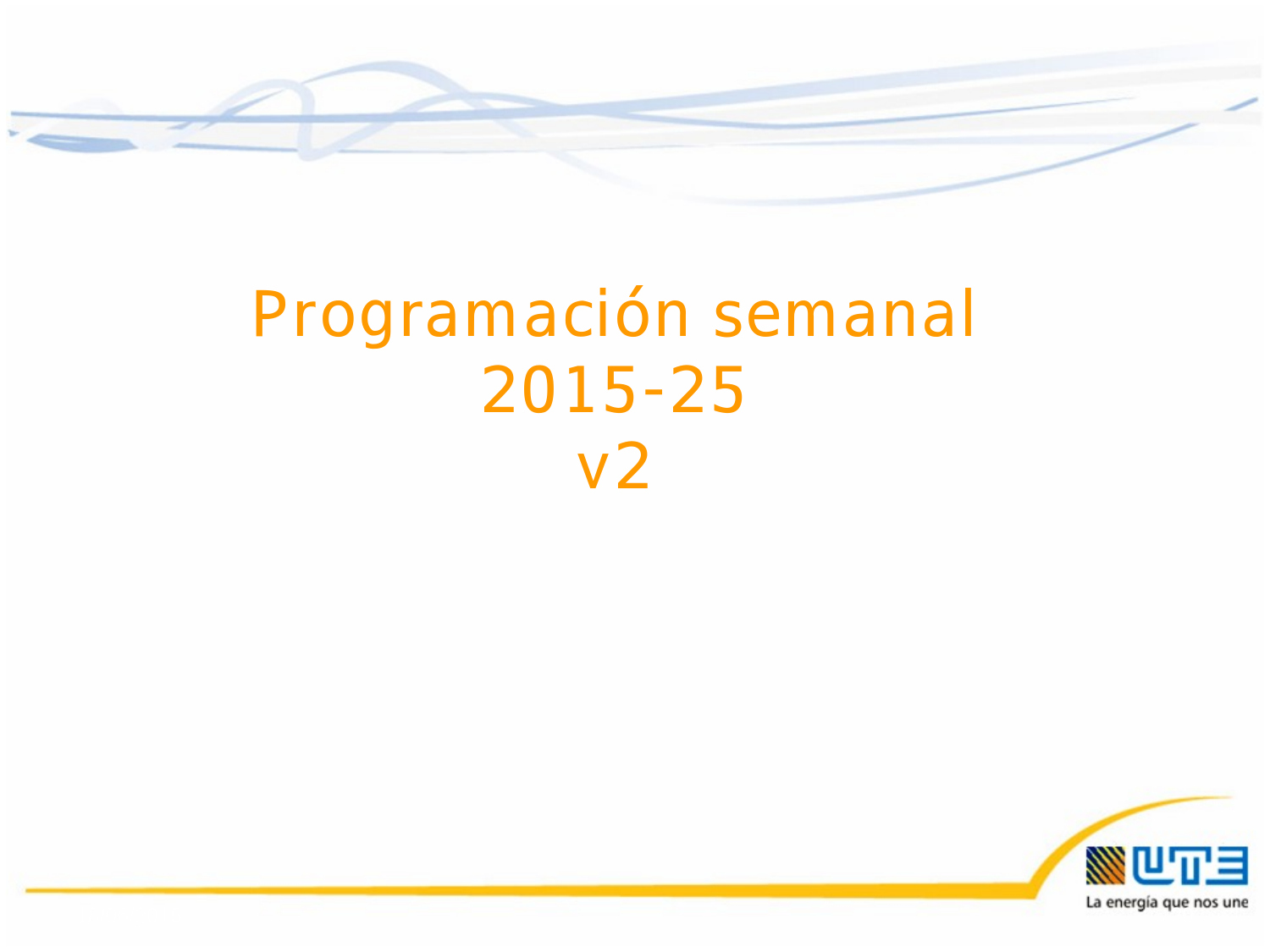

Programación semanal
2015-25
v2
18/06/2015
20
20